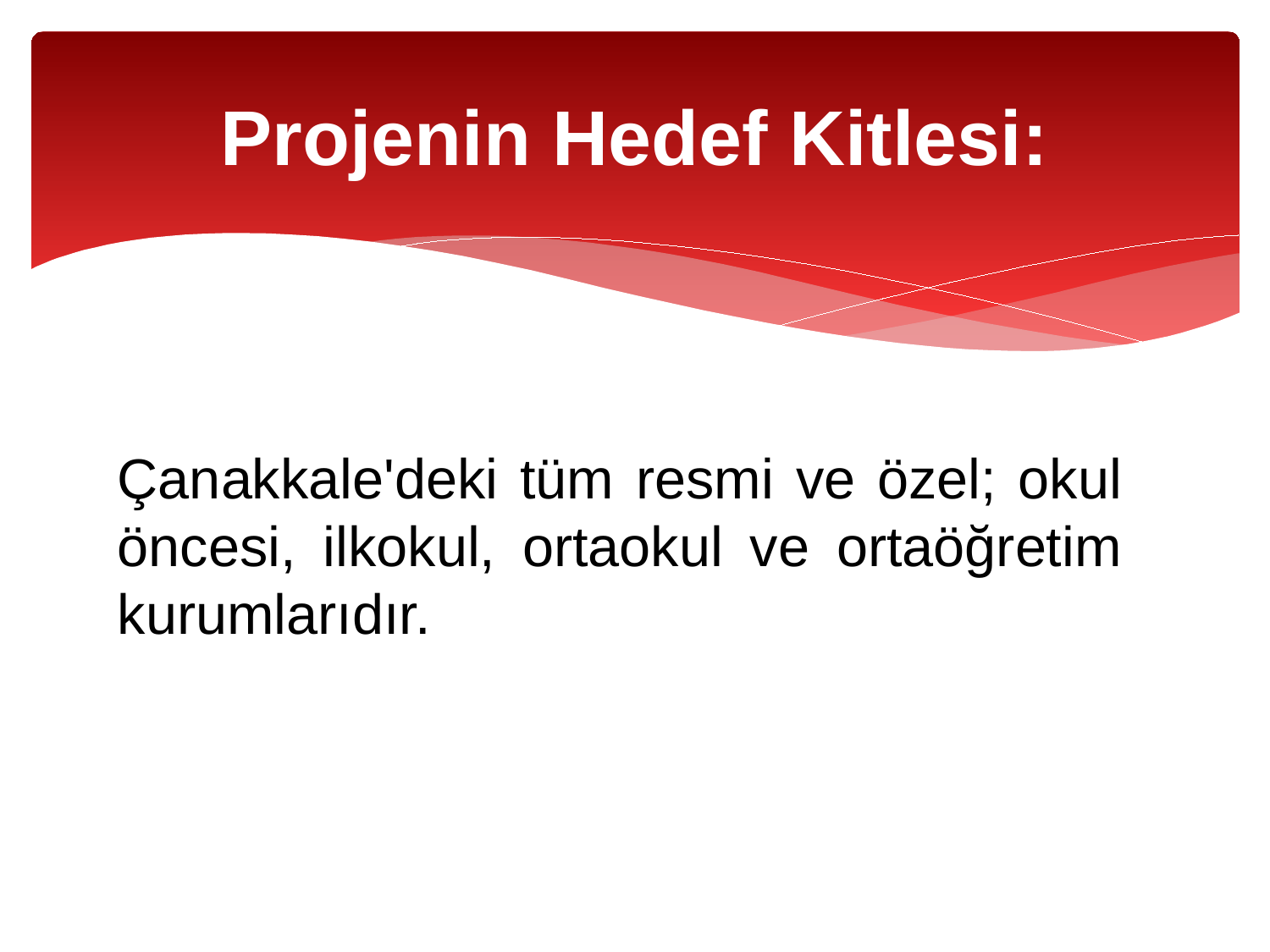

# Projenin Hedef Kitlesi:
Çanakkale'deki tüm resmi ve özel; okul öncesi, ilkokul, ortaokul ve ortaöğretim kurumlarıdır.